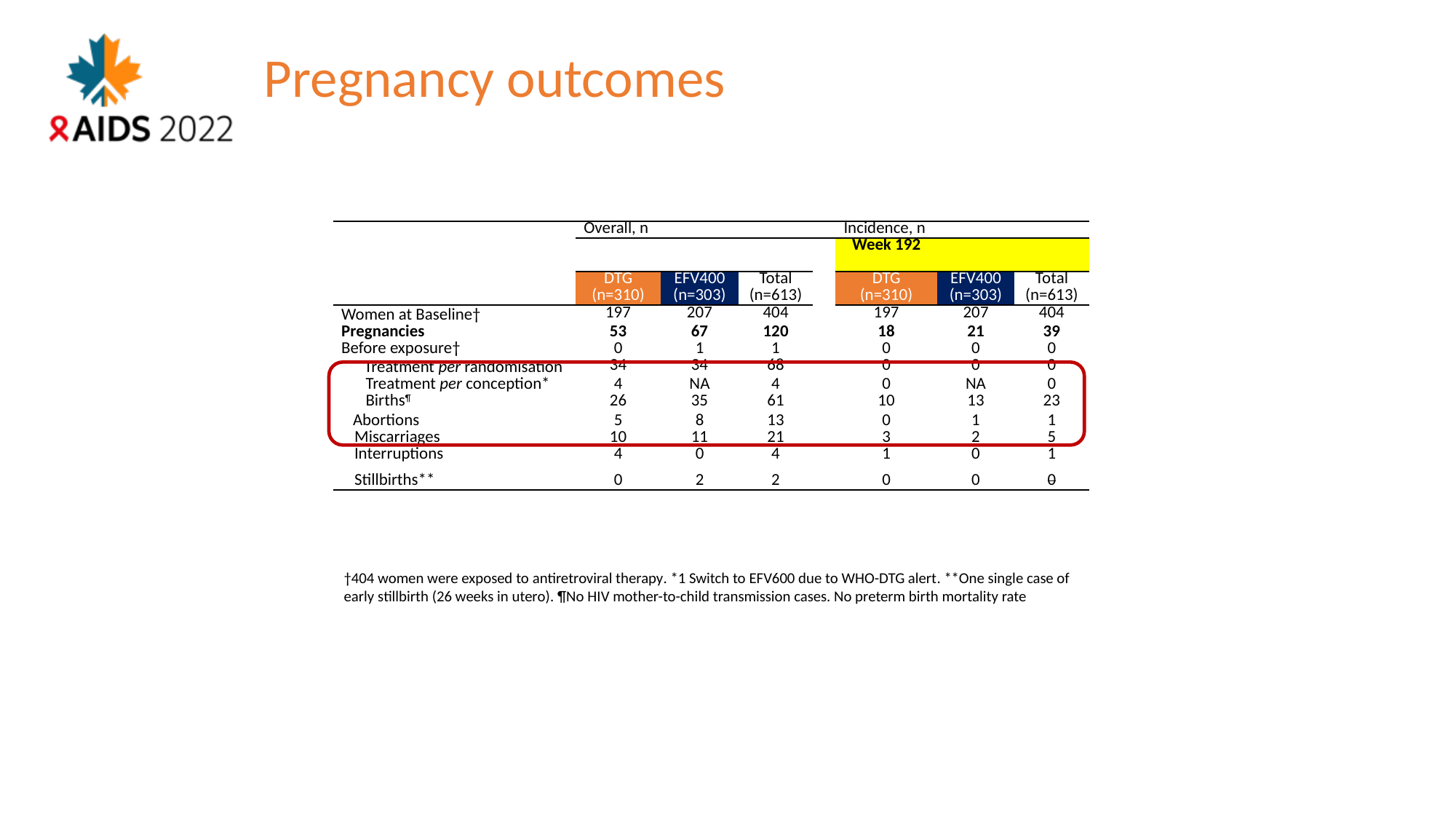

Pregnancy outcomes
|  | Overall, n |  |  |  | Incidence, n |  |  |
| --- | --- | --- | --- | --- | --- | --- | --- |
|  |  |  |  |  | Week 192 |  |  |
|  | DTG (n=310) | EFV400 (n=303) | Total (n=613) |  | DTG (n=310) | EFV400 (n=303) | Total (n=613) |
| Women at Baseline† | 197 | 207 | 404 |  | 197 | 207 | 404 |
| Pregnancies | 53 | 67 | 120 |  | 18 | 21 | 39 |
| Before exposure† | 0 | 1 | 1 |  | 0 | 0 | 0 |
| Treatment per randomisation | 34 | 34 | 68 |  | 0 | 0 | 0 |
| Treatment per conception\* | 4 | NA | 4 |  | 0 | NA | 0 |
| Births¶ | 26 | 35 | 61 |  | 10 | 13 | 23 |
| Abortions | 5 | 8 | 13 |  | 0 | 1 | 1 |
| Miscarriages | 10 | 11 | 21 |  | 3 | 2 | 5 |
| Interruptions | 4 | 0 | 4 |  | 1 | 0 | 1 |
| Stillbirths\*\* | 0 | 2 | 2 |  | 0 | 0 | 0 |

†404 women were exposed to antiretroviral therapy. *1 Switch to EFV600 due to WHO-DTG alert. **One single case of early stillbirth (26 weeks in utero). ¶No HIV mother-to-child transmission cases. No preterm birth mortality rate